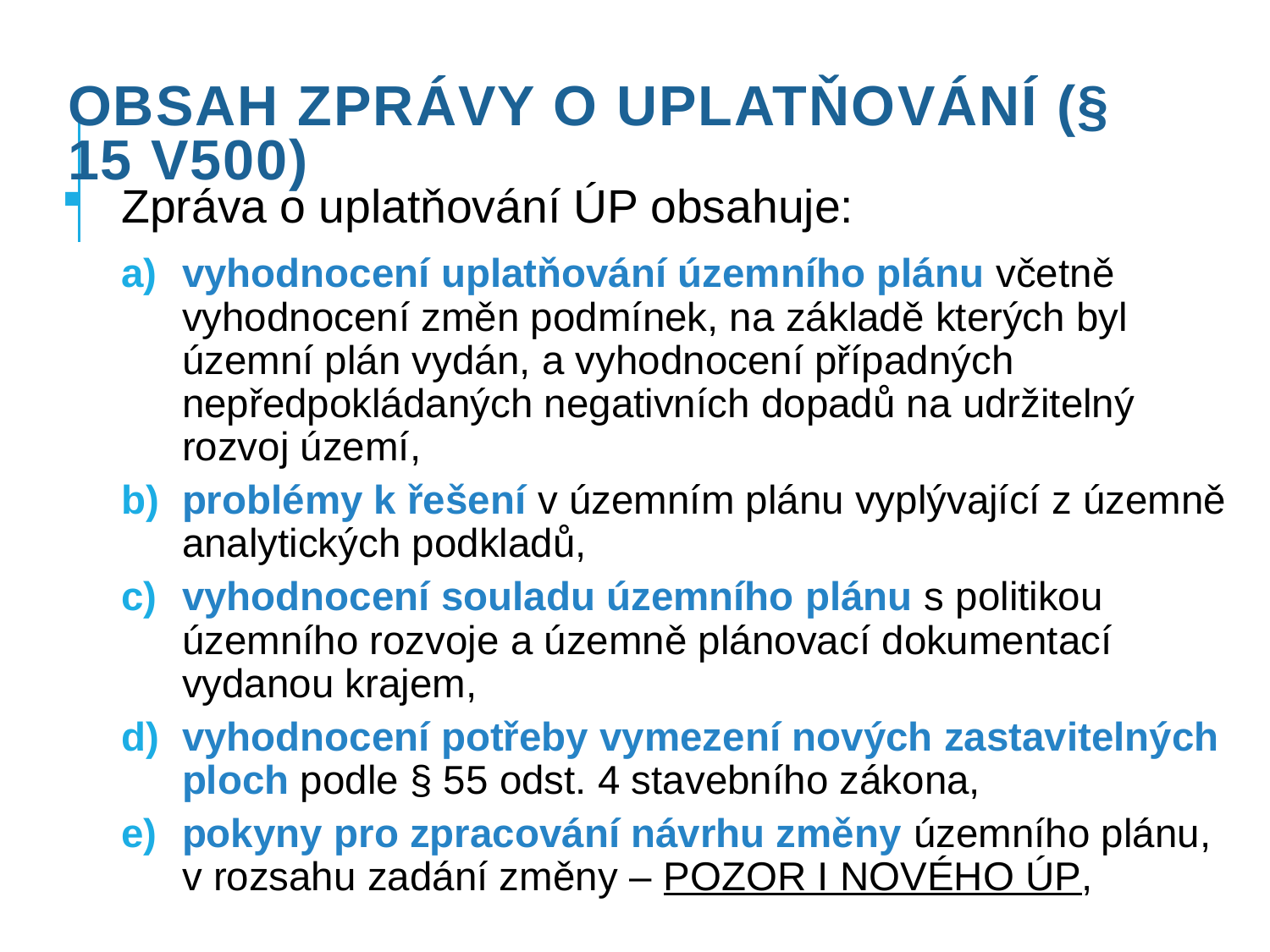

# Obsah zprávy o uplatňování (§ 15 V500)
Zpráva o uplatňování ÚP obsahuje:
vyhodnocení uplatňování územního plánu včetně vyhodnocení změn podmínek, na základě kterých byl územní plán vydán, a vyhodnocení případných nepředpokládaných negativních dopadů na udržitelný rozvoj území,
problémy k řešení v územním plánu vyplývající z územně analytických podkladů,
vyhodnocení souladu územního plánu s politikou územního rozvoje a územně plánovací dokumentací vydanou krajem,
vyhodnocení potřeby vymezení nových zastavitelných ploch podle § 55 odst. 4 stavebního zákona,
pokyny pro zpracování návrhu změny územního plánu, v rozsahu zadání změny – POZOR I NOVÉHO ÚP,